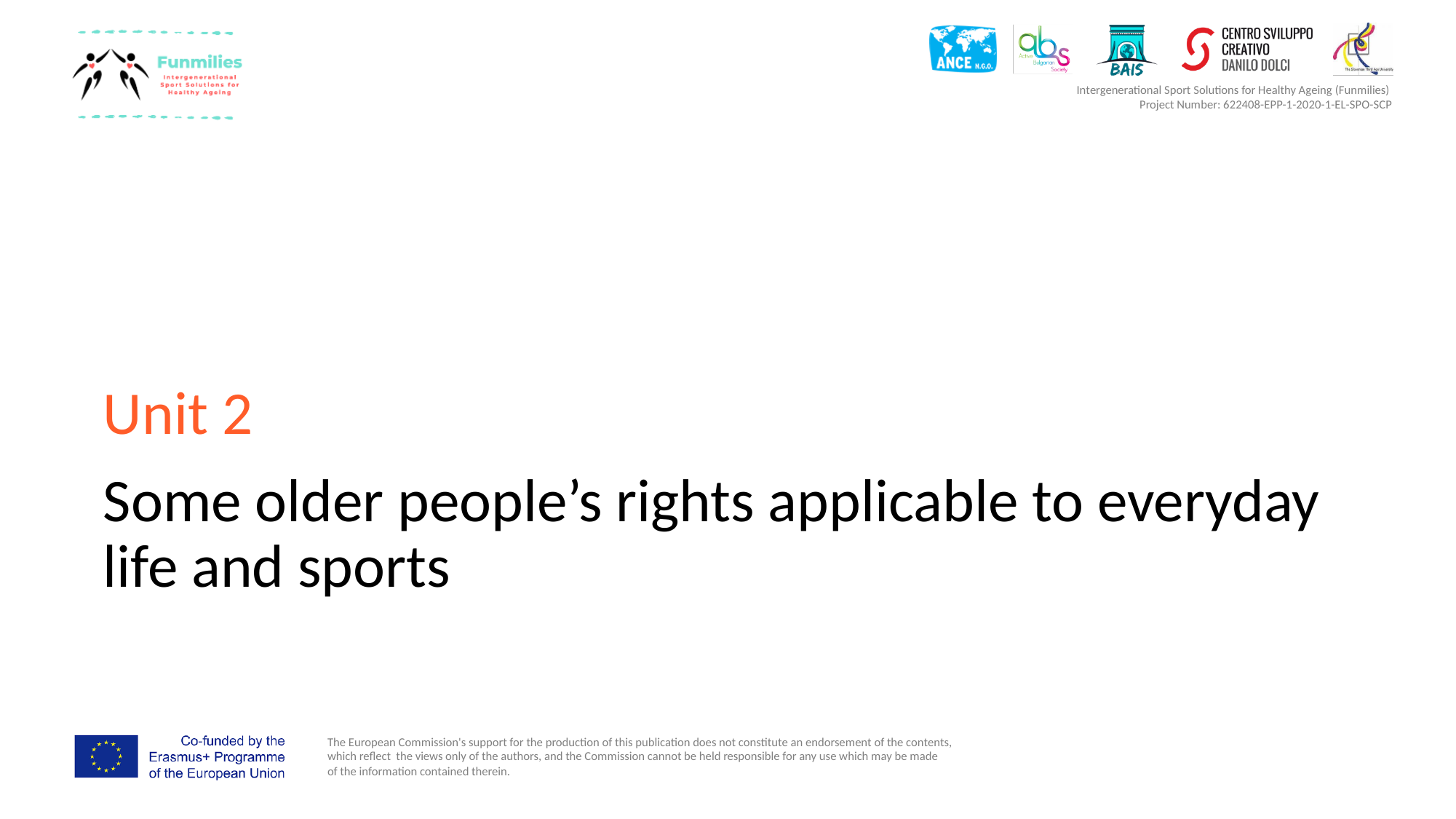

Unit 2

# Some older people’s rights applicable to everyday life and sports